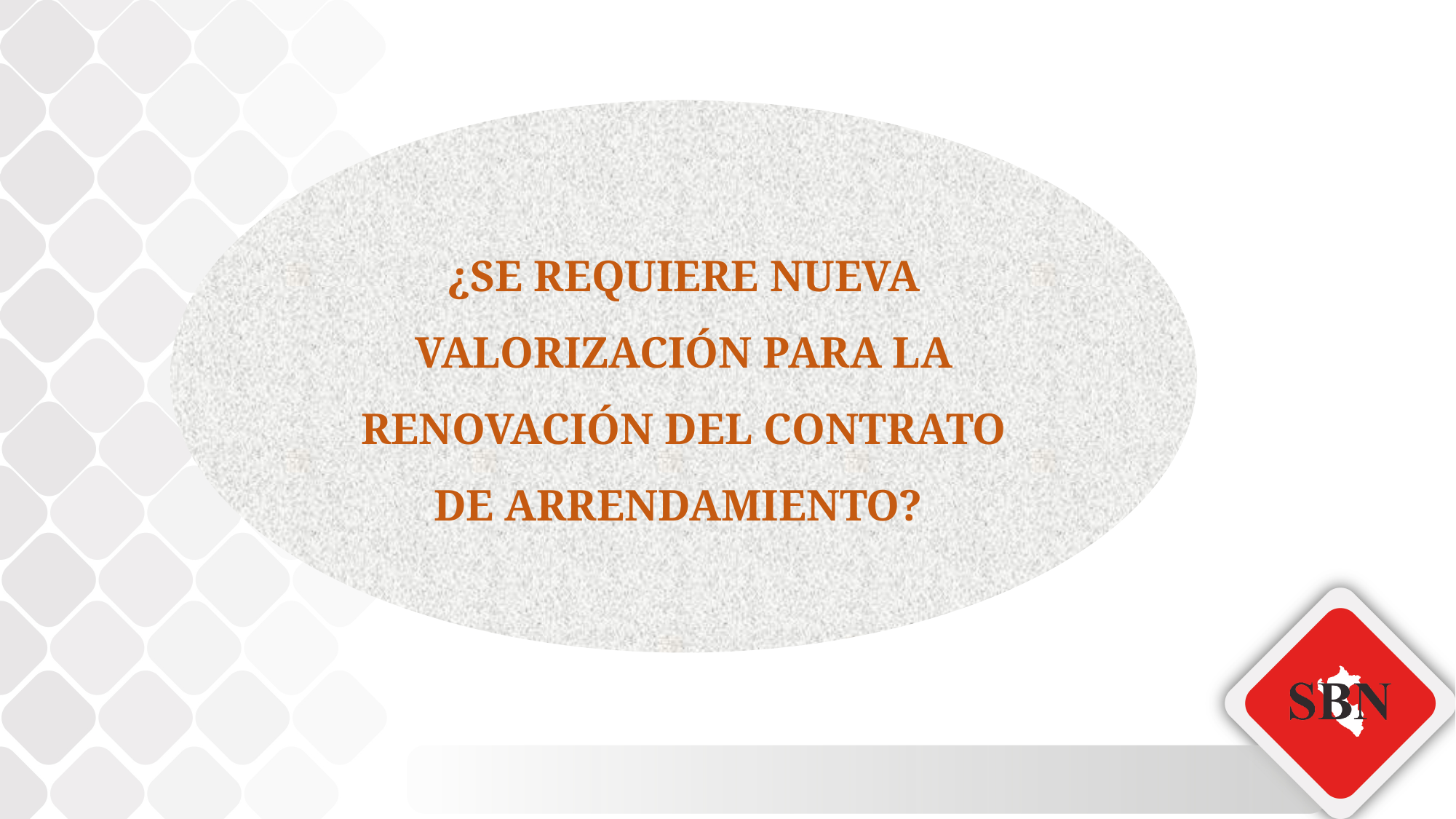

¿SE REQUIERE NUEVA VALORIZACIÓN PARA LA RENOVACIÓN DEL CONTRATO DE ARRENDAMIENTO?